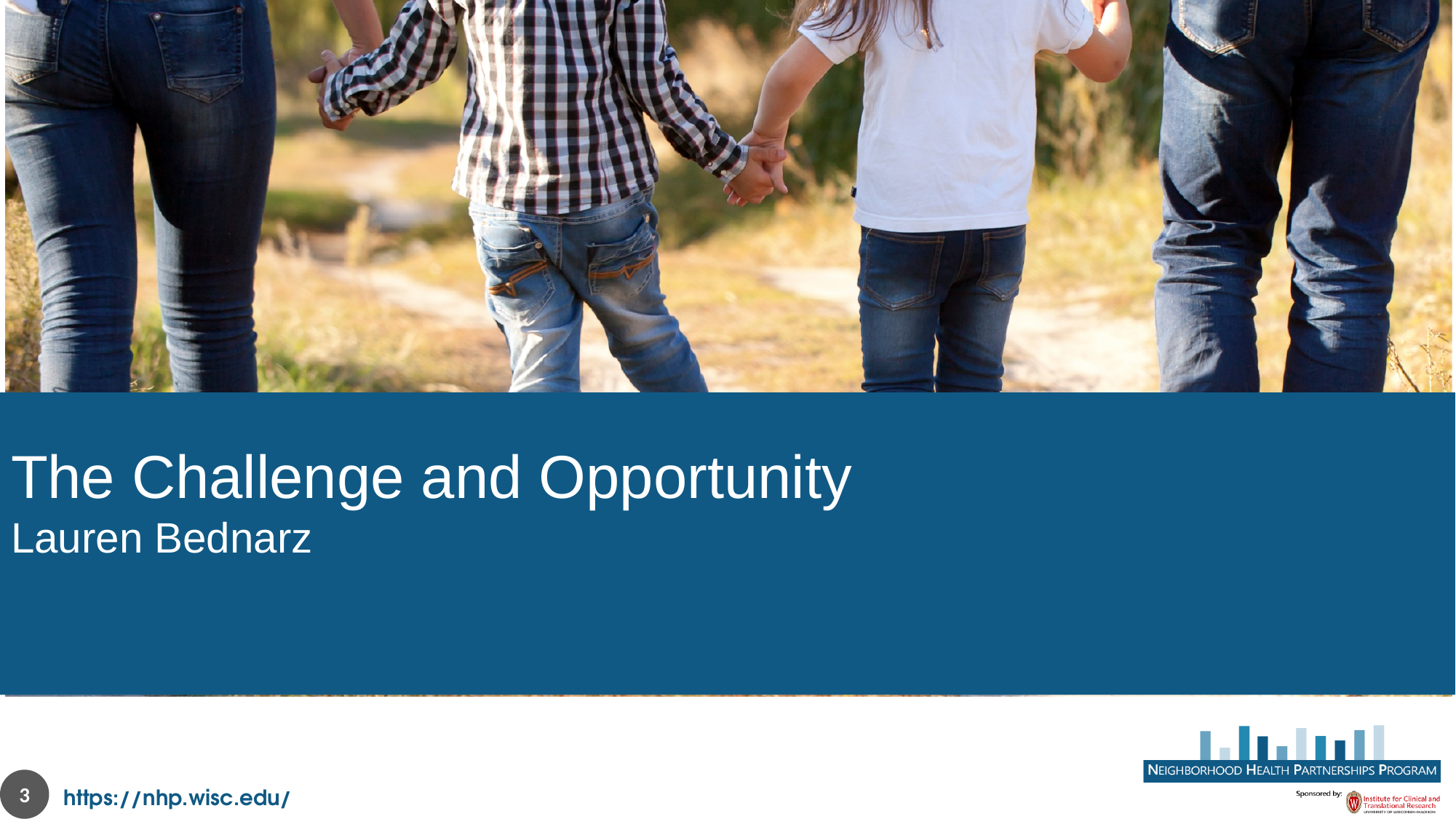

The Challenge and Opportunity
Lauren Bednarz
3